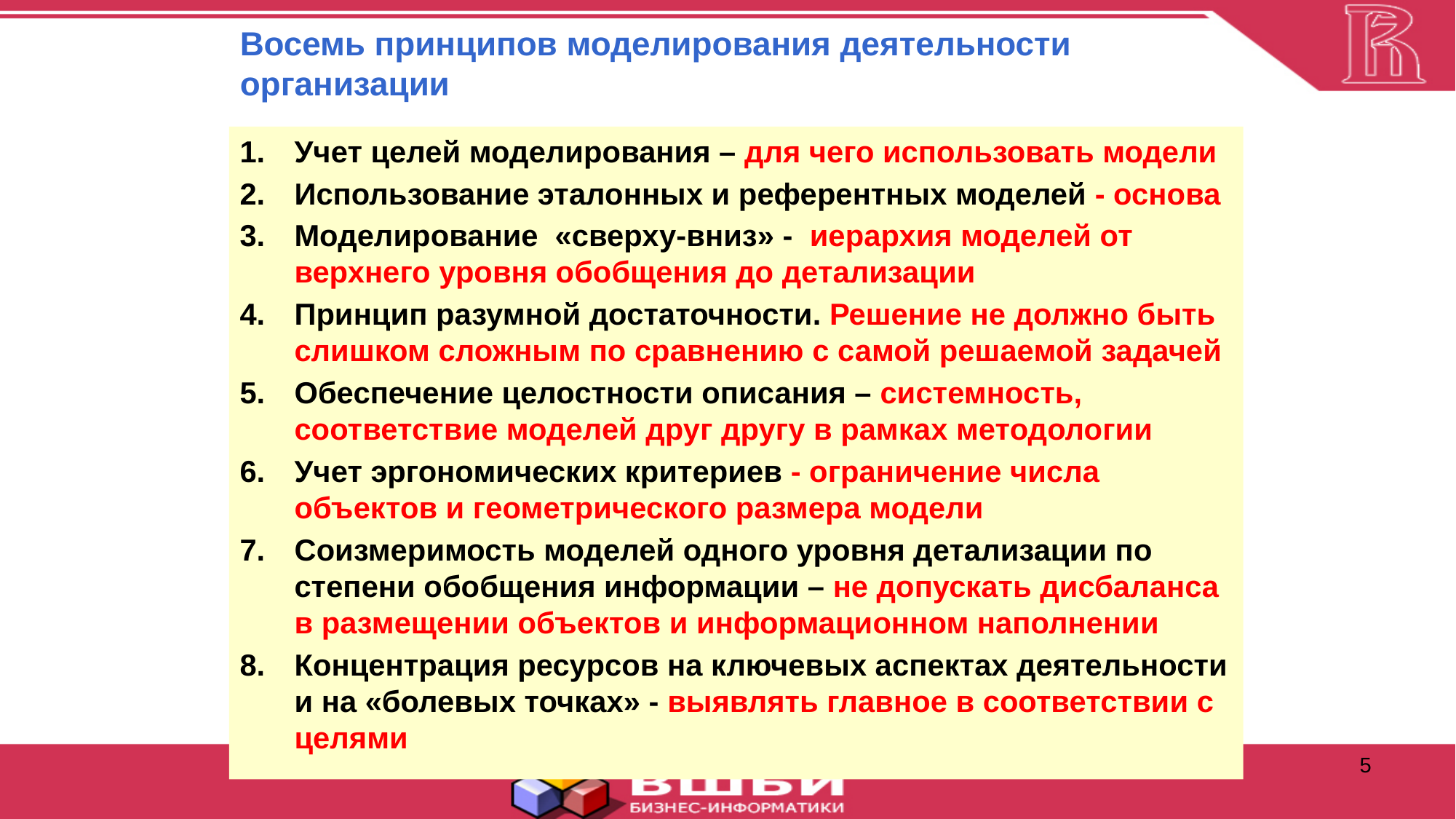

Восемь принципов моделирования деятельности организации
Учет целей моделирования – для чего использовать модели
Использование эталонных и референтных моделей - основа
Моделирование  «сверху-вниз» -  иерархия моделей от верхнего уровня обобщения до детализации
Принцип разумной достаточности. Решение не должно быть слишком сложным по сравнению с самой решаемой задачей
Обеспечение целостности описания – системность, соответствие моделей друг другу в рамках методологии
Учет эргономических критериев - ограничение числа объектов и геометрического размера модели
Соизмеримость моделей одного уровня детализации по степени обобщения информации – не допускать дисбаланса в размещении объектов и информационном наполнении
Концентрация ресурсов на ключевых аспектах деятельности и на «болевых точках» - выявлять главное в соответствии с целями
5